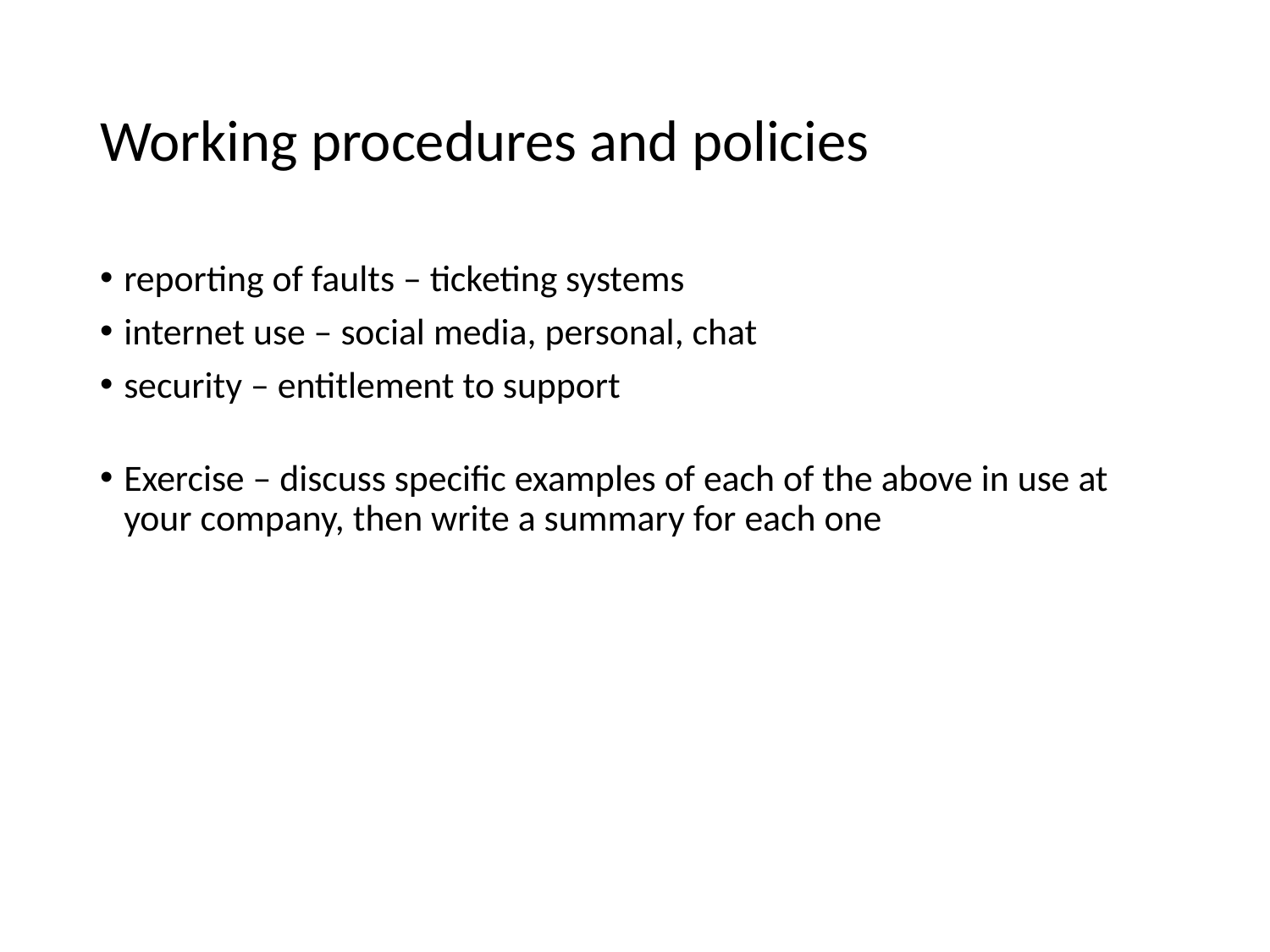

# Working procedures and policies
reporting of faults – ticketing systems
internet use – social media, personal, chat
security – entitlement to support
Exercise – discuss specific examples of each of the above in use at your company, then write a summary for each one